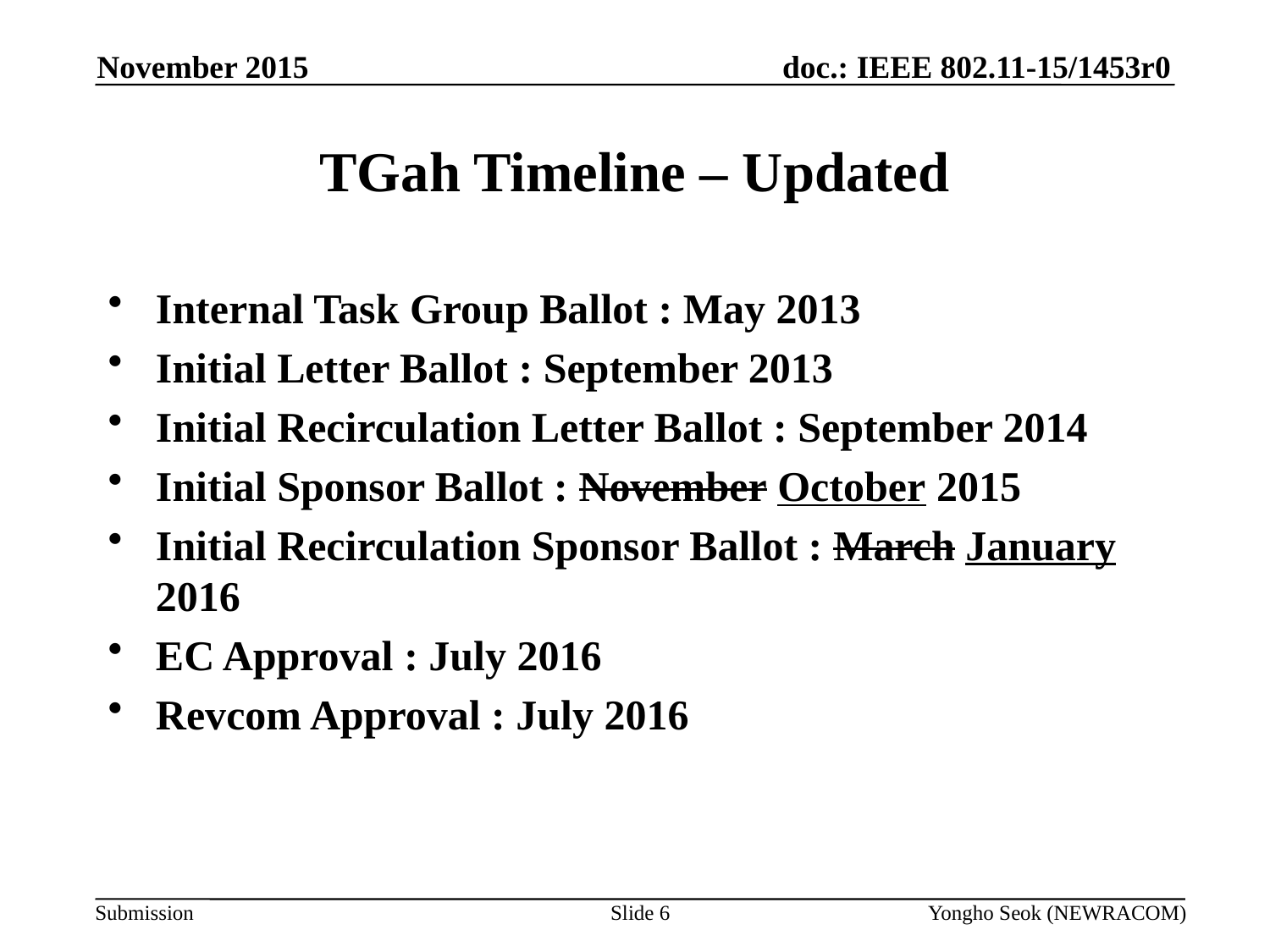

November 2015
# TGah Timeline – Updated
Internal Task Group Ballot : May 2013
Initial Letter Ballot : September 2013
Initial Recirculation Letter Ballot : September 2014
Initial Sponsor Ballot : November October 2015
Initial Recirculation Sponsor Ballot : March January 2016
EC Approval : July 2016
Revcom Approval : July 2016
Slide 6
Yongho Seok (NEWRACOM)